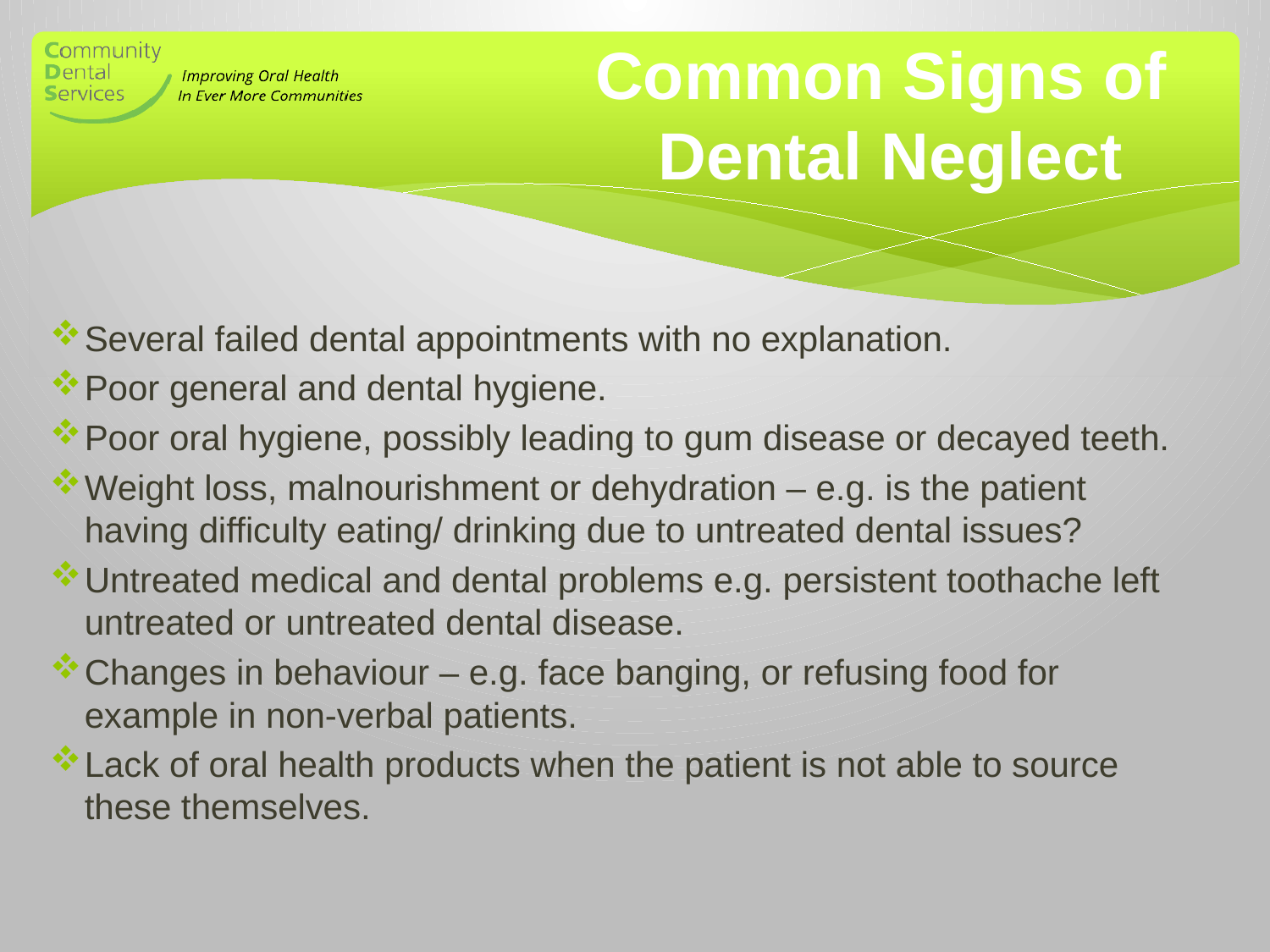

# Common Signs of Dental Neglect
Several failed dental appointments with no explanation.
Poor general and dental hygiene.
Poor oral hygiene, possibly leading to gum disease or decayed teeth.
Weight loss, malnourishment or dehydration – e.g. is the patient having difficulty eating/ drinking due to untreated dental issues?
Untreated medical and dental problems e.g. persistent toothache left untreated or untreated dental disease.
Changes in behaviour – e.g. face banging, or refusing food for example in non-verbal patients.
Lack of oral health products when the patient is not able to source these themselves.